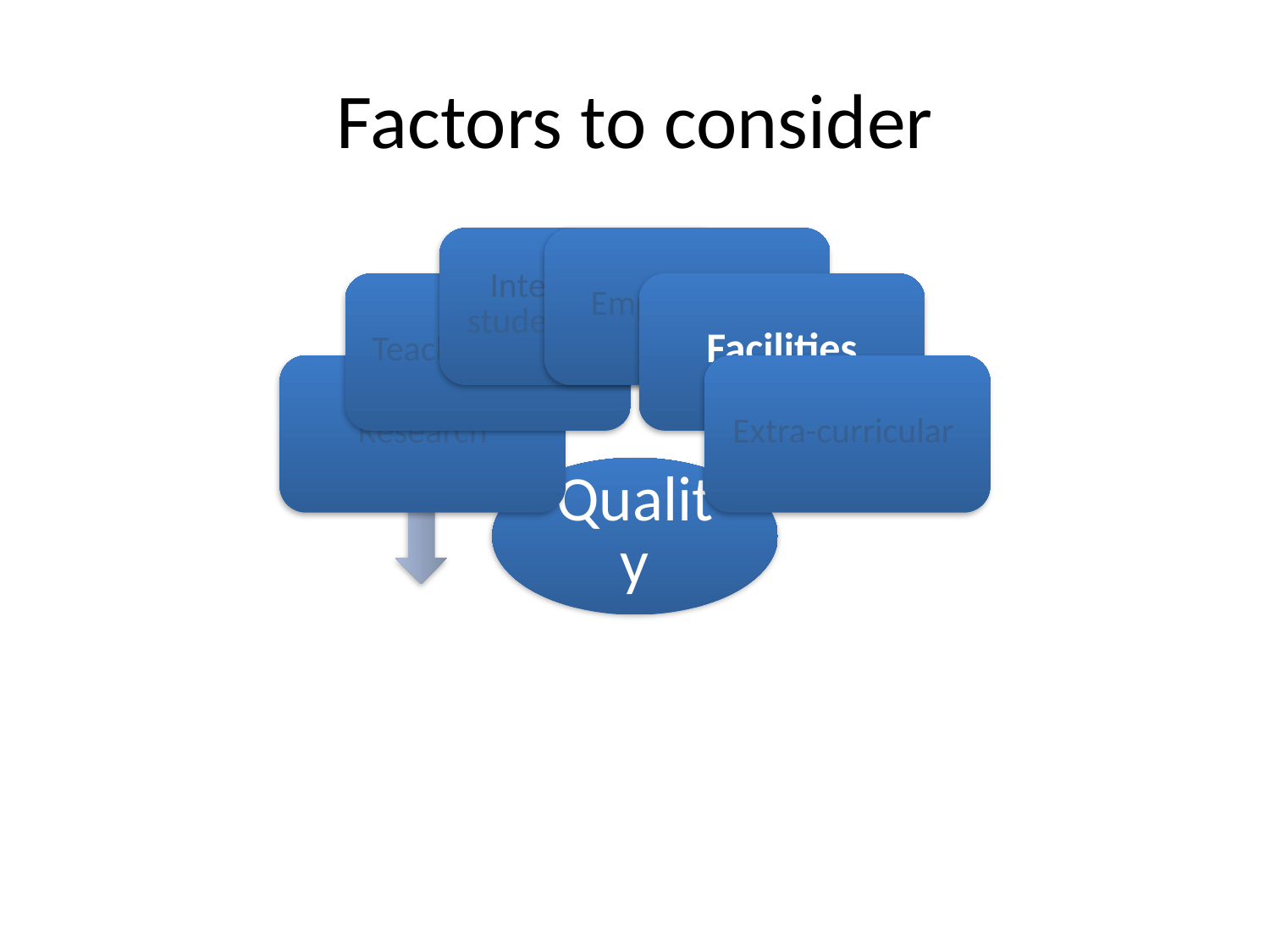

# Factors to consider
Quality
Research
Teaching quality
Extra-curricular
Employability
Facilities